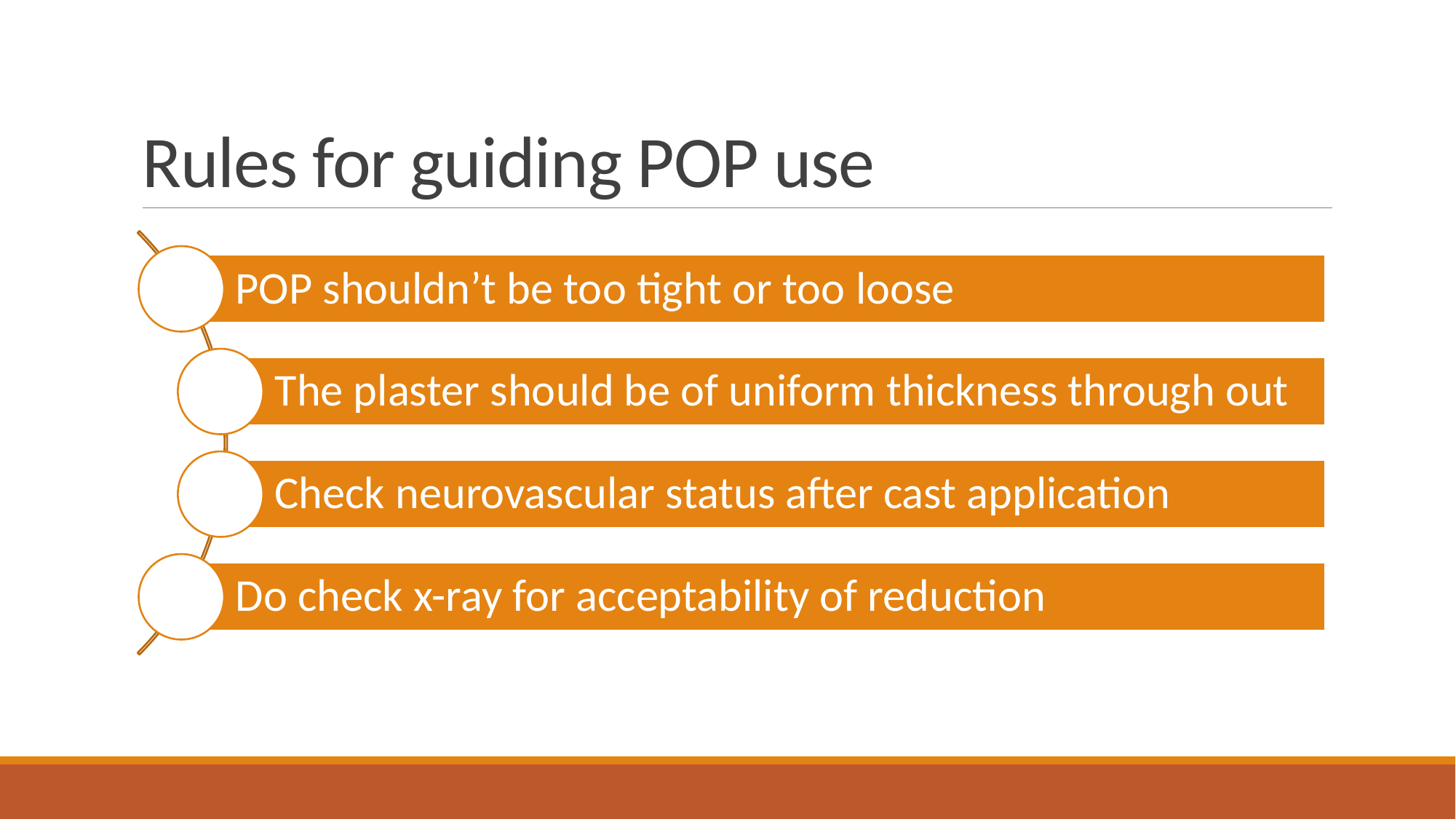

# Rules for guiding POP use
POP shouldn’t be too tight or too loose
The plaster should be of uniform thickness through out
Check neurovascular status after cast application
Do check x-ray for acceptability of reduction